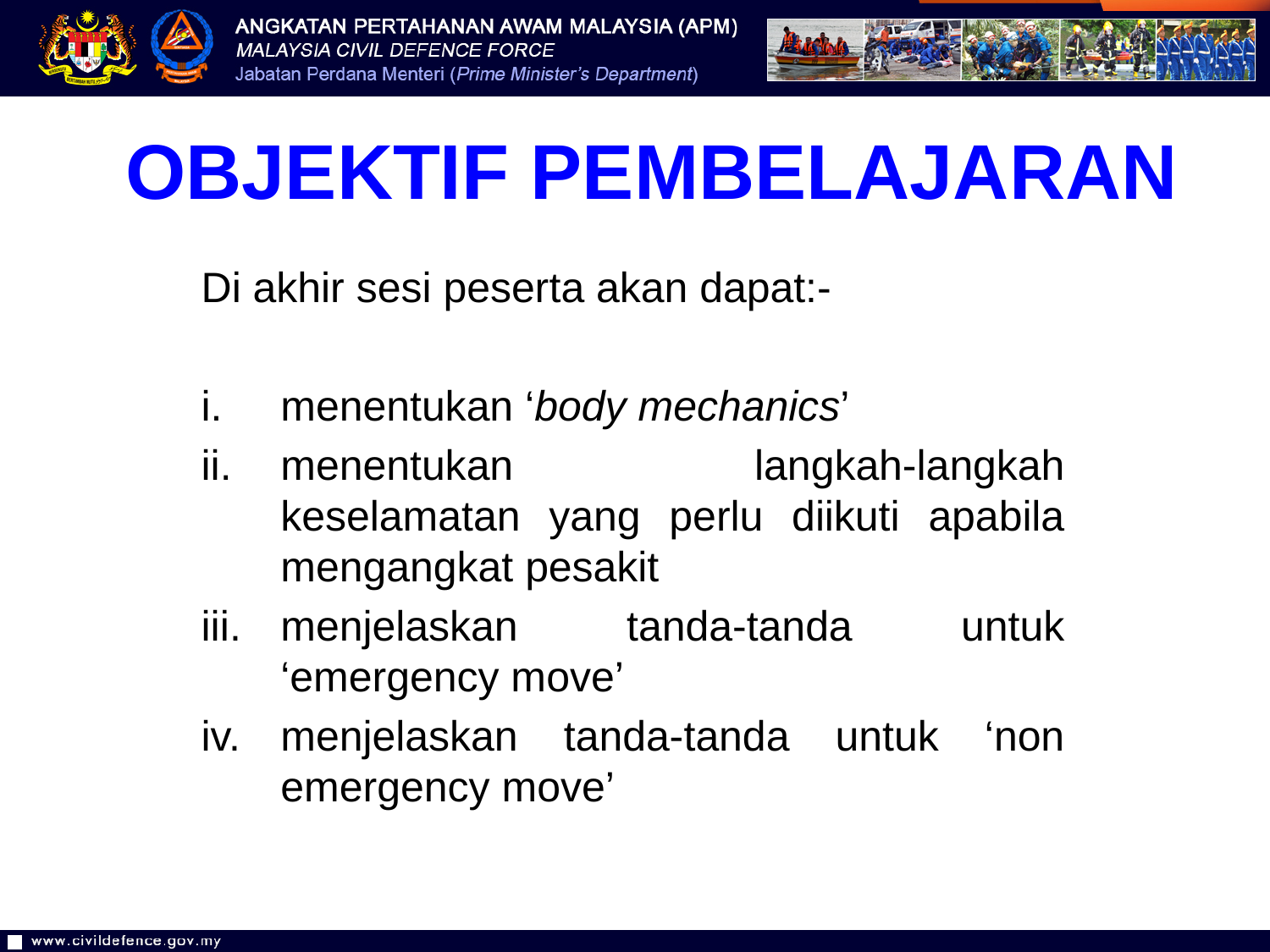

OBJEKTIF PEMBELAJARAN
Di akhir sesi peserta akan dapat:-

menentukan ‘body mechanics’
menentukan langkah-langkah keselamatan yang perlu diikuti apabila mengangkat pesakit
menjelaskan tanda-tanda untuk ‘emergency move’
menjelaskan tanda-tanda untuk ‘non emergency move’